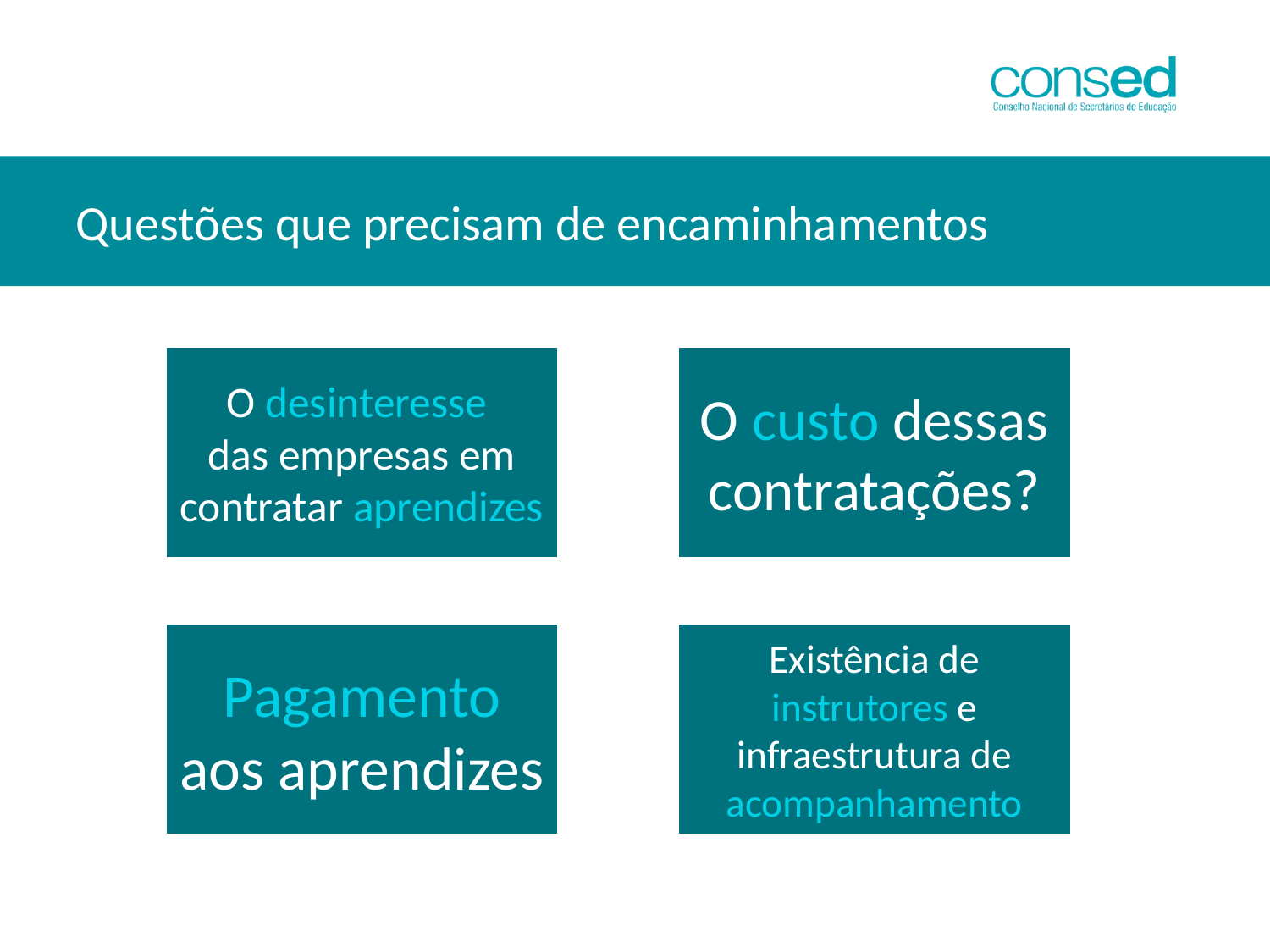

Questões que precisam de encaminhamentos
O desinteresse
das empresas em contratar aprendizes
O custo dessas contratações?
Pagamento aos aprendizes
Existência de instrutores e infraestrutura de acompanhamento